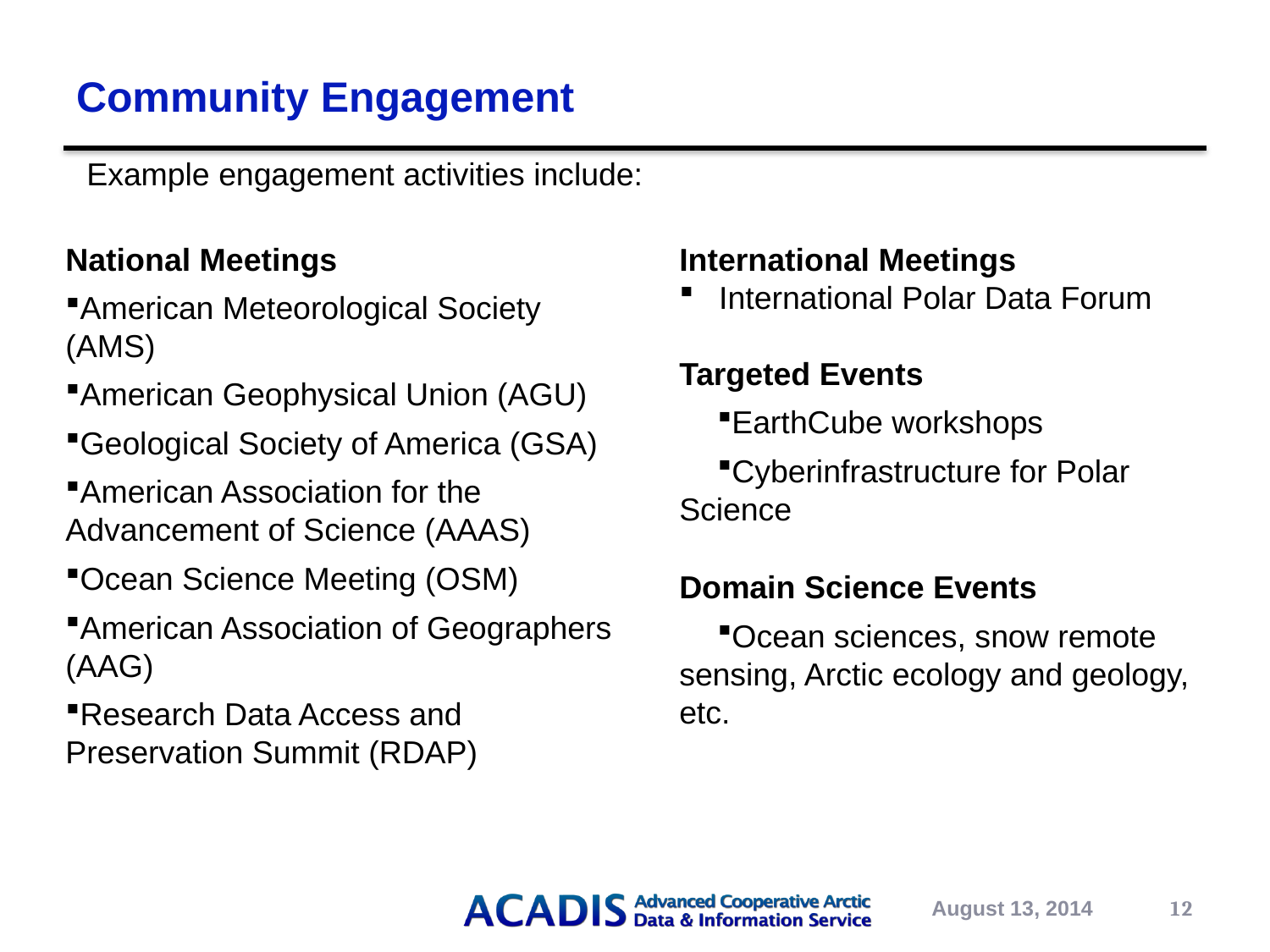

# Community Engagement
Example engagement activities include:
National Meetings
American Meteorological Society    (AMS)
American Geophysical Union (AGU)
Geological Society of America (GSA)
American Association for the Advancement of Science (AAAS)
Ocean Science Meeting (OSM)
American Association of Geographers (AAG)
Research Data Access and Preservation Summit (RDAP)
International Meetings
International Polar Data Forum

Targeted Events
EarthCube workshops
Cyberinfrastructure for Polar Science

Domain Science Events
Ocean sciences, snow remote sensing, Arctic ecology and geology, etc.
12